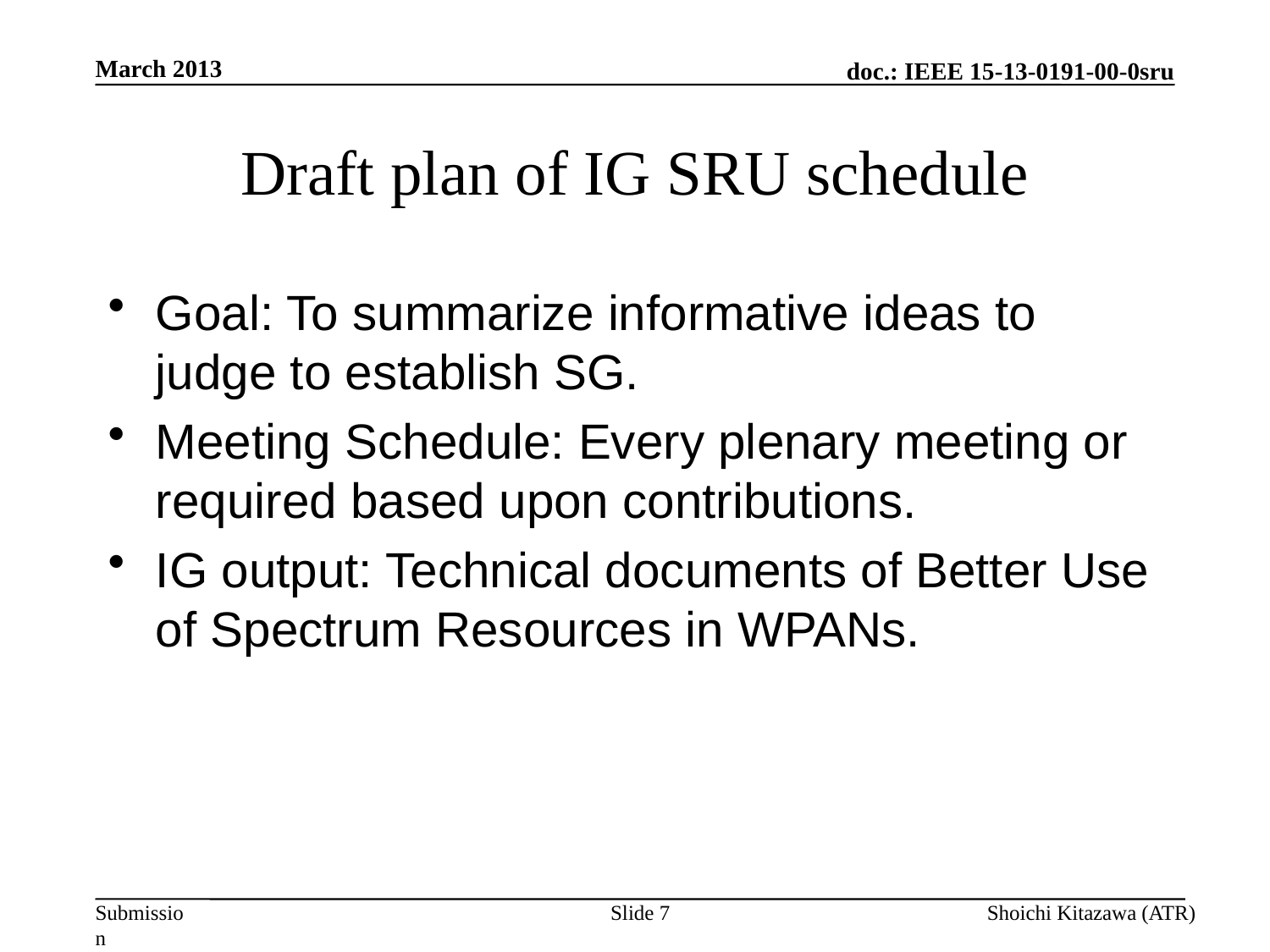

March 2013
# Draft plan of IG SRU schedule
Goal: To summarize informative ideas to judge to establish SG.
Meeting Schedule: Every plenary meeting or required based upon contributions.
IG output: Technical documents of Better Use of Spectrum Resources in WPANs.

Slide 7
Shoichi Kitazawa (ATR)